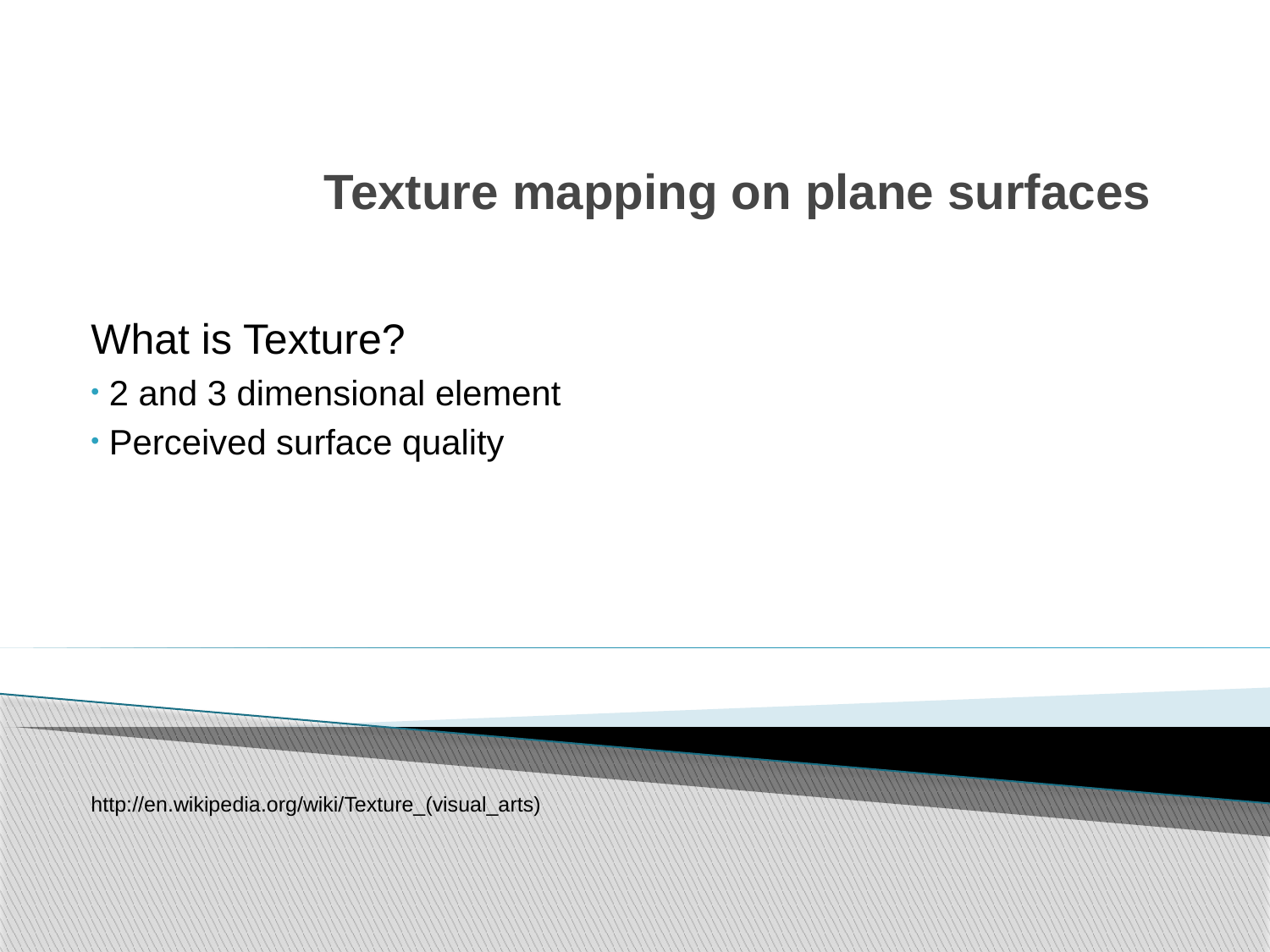

# Texture mapping on plane surfaces

What is Texture?
 2 and 3 dimensional element
 Perceived surface quality

http://en.wikipedia.org/wiki/Texture_(visual_arts)